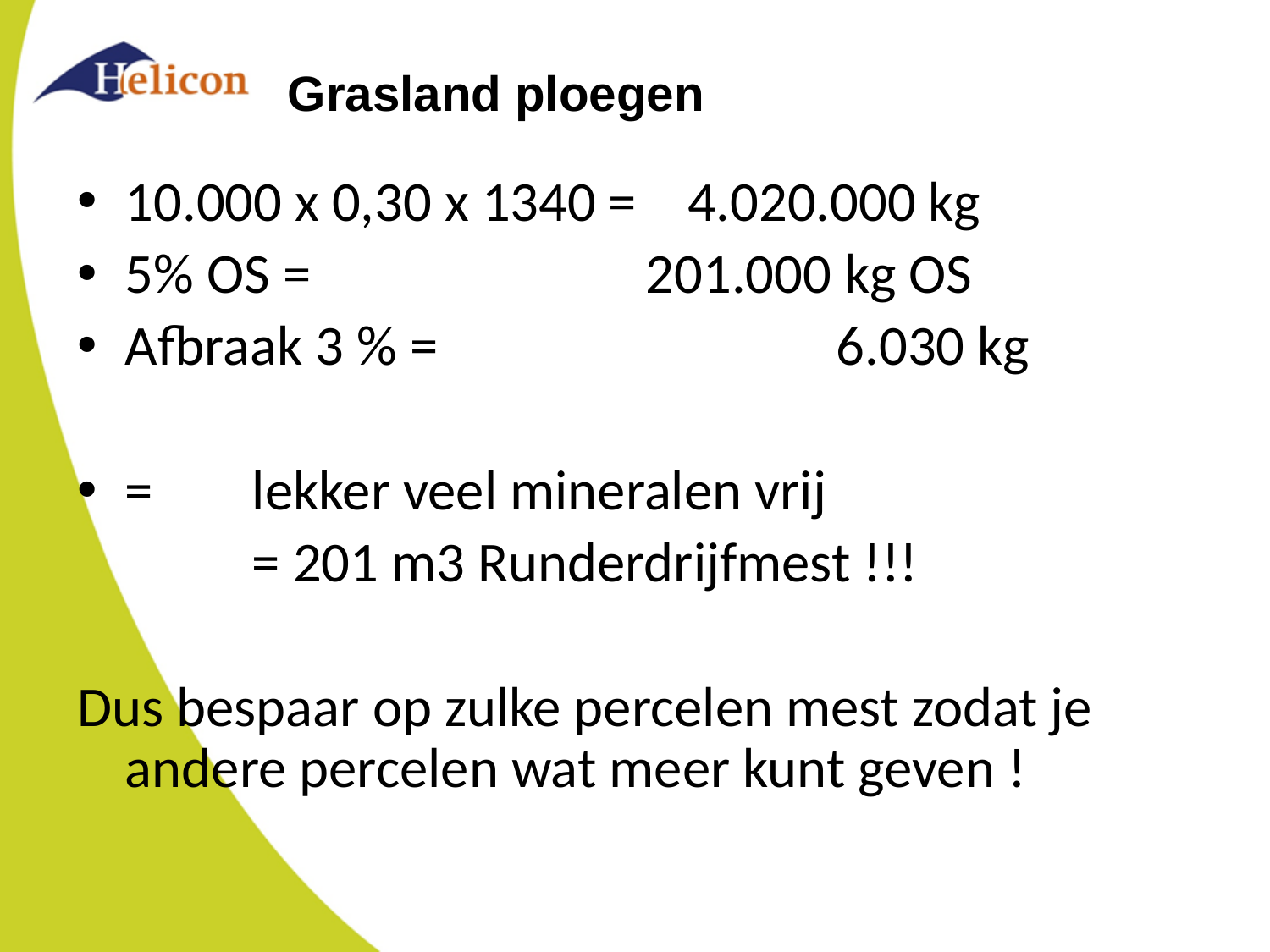

# Grasland ploegen
10.000 x 0,30 x 1340 =    4.020.000 kg
5% OS = 		           201.000 kg OS
Afbraak 3 % = 			      6.030 kg

=	lekker veel mineralen vrij
		= 201 m3 Runderdrijfmest !!!

Dus bespaar op zulke percelen mest zodat je andere percelen wat meer kunt geven !